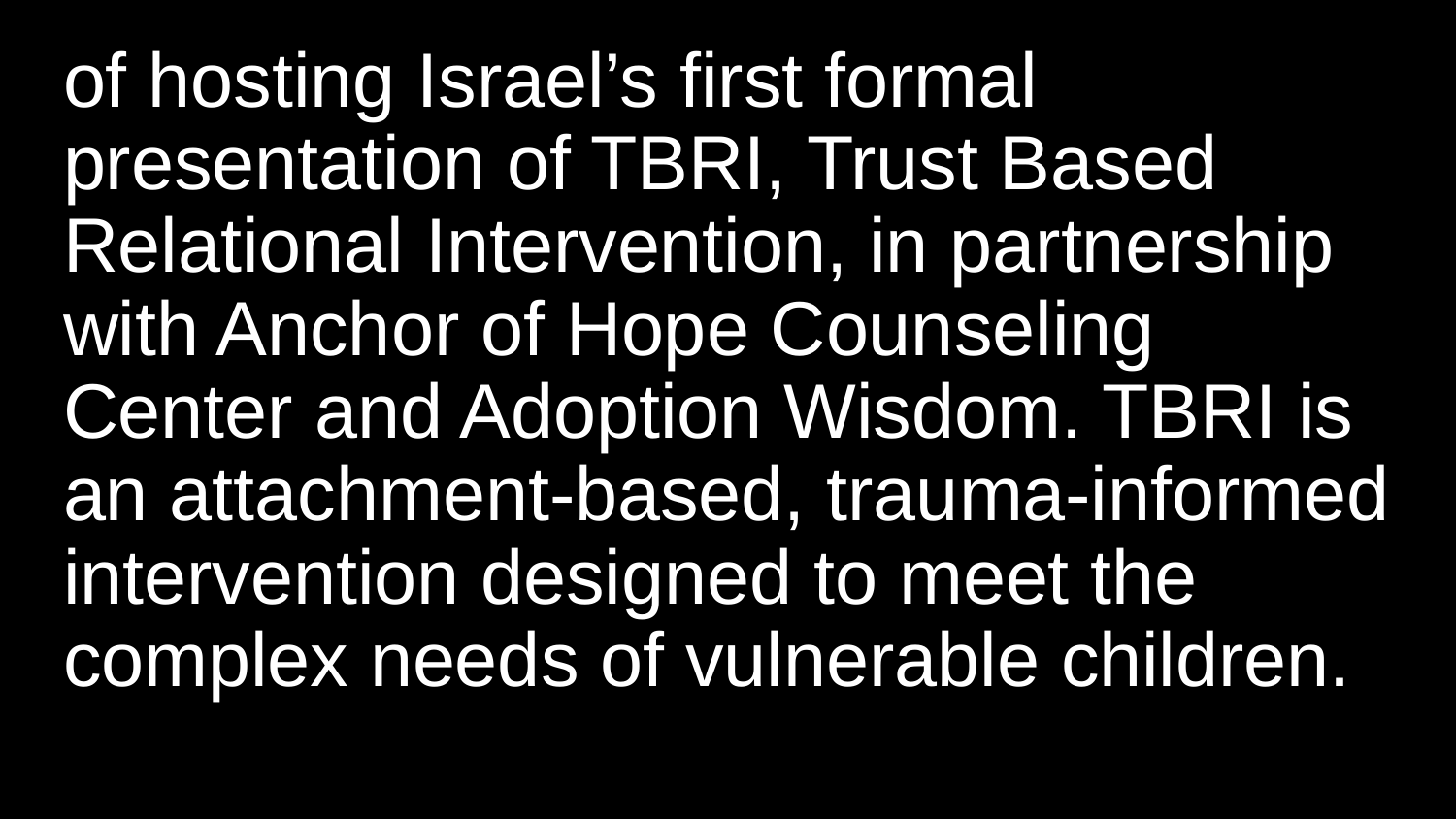

of hosting Israel’s first formal presentation of TBRI, Trust Based Relational Intervention, in partnership with Anchor of Hope Counseling Center and Adoption Wisdom. TBRI is an attachment-based, trauma-informed intervention designed to meet the complex needs of vulnerable children.